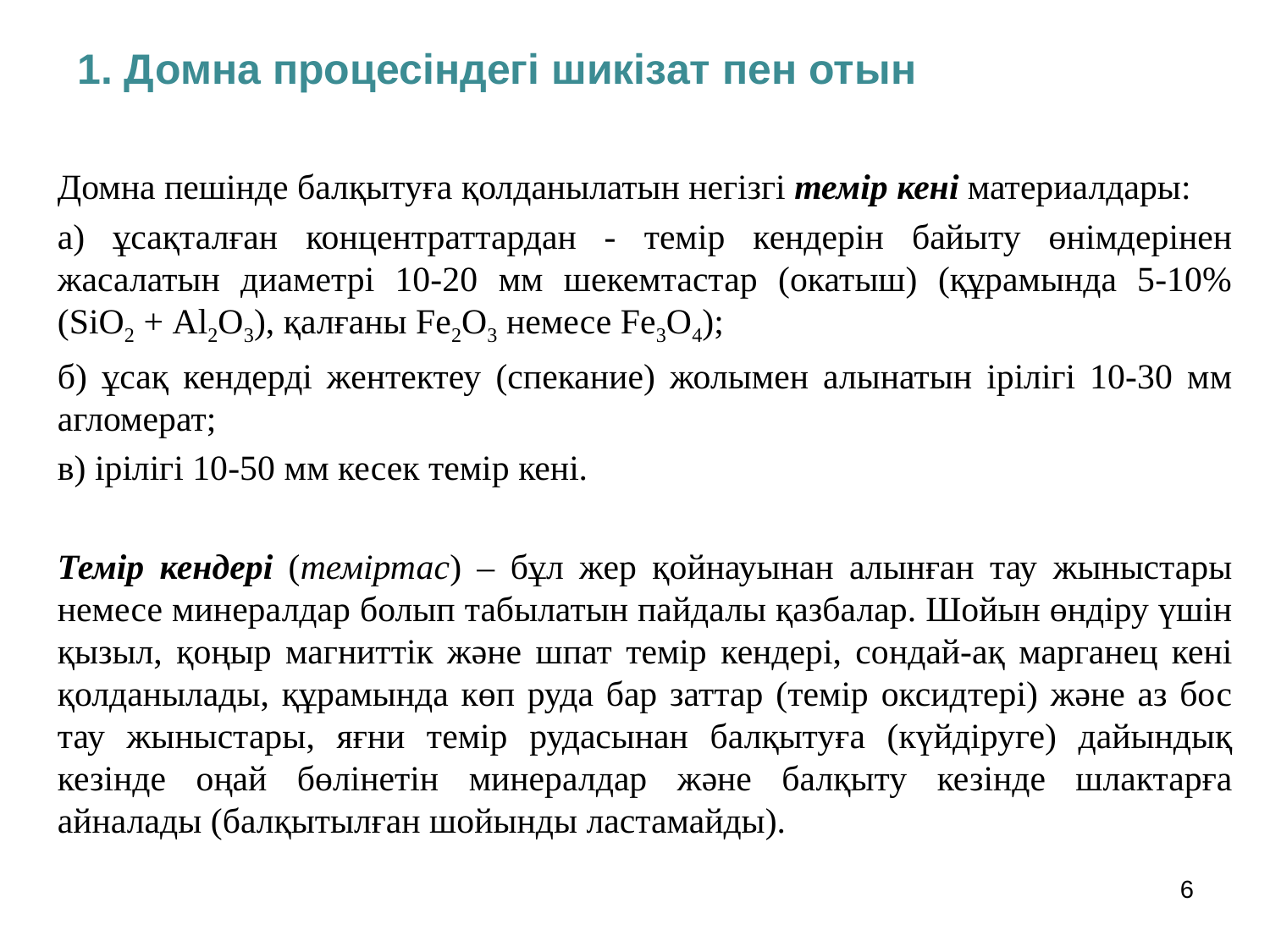

1. Домна процесіндегі шикізат пен отын
Домна пешінде балқытуға қолданылатын негізгі темір кені материалдары:
а) ұсақталған концентраттардан - темір кендерін байыту өнімдерінен жасалатын диаметрі 10-20 мм шекемтастар (окатыш) (құрамында 5-10% (SiO2 + Аl2О3), қалғаны Fe2О3 немесе Fe3О4);
б) ұсақ кендерді жентектеу (спекание) жолымен алынатын ірілігі 10-30 мм агломерат;
в) ірілігі 10-50 мм кесек темір кені.

Темір кендері (теміртас) – бұл жер қойнауынан алынған тау жыныстары немесе минералдар болып табылатын пайдалы қазбалар. Шойын өндіру үшін қызыл, қоңыр магниттік және шпат темір кендері, сондай-ақ марганец кені қолданылады, құрамында көп руда бар заттар (темір оксидтері) және аз бос тау жыныстары, яғни темір рудасынан балқытуға (күйдіруге) дайындық кезінде оңай бөлінетін минералдар және балқыту кезінде шлактарға айналады (балқытылған шойынды ластамайды).
6